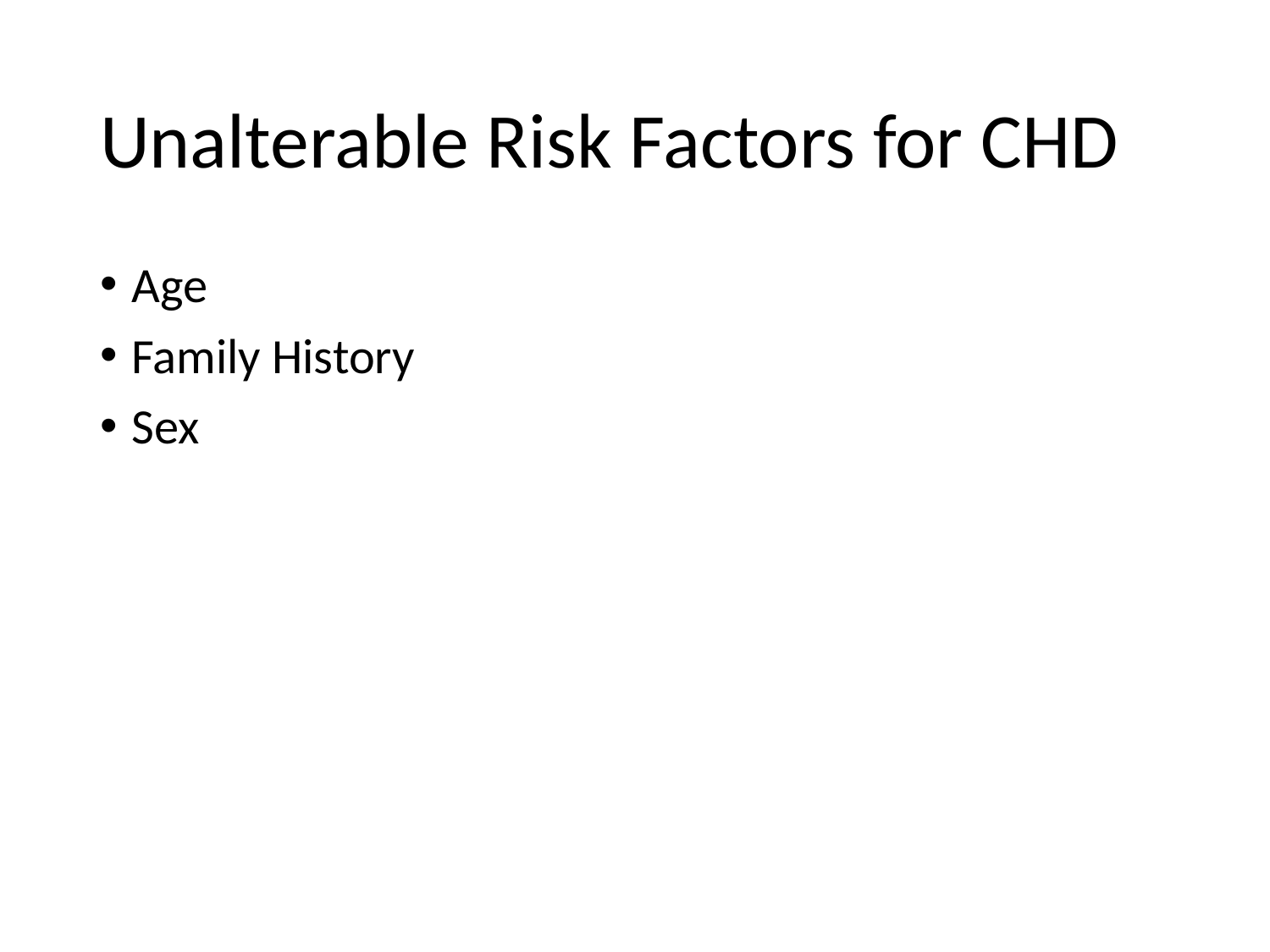

# Unalterable Risk Factors for CHD
Age
Family History
Sex